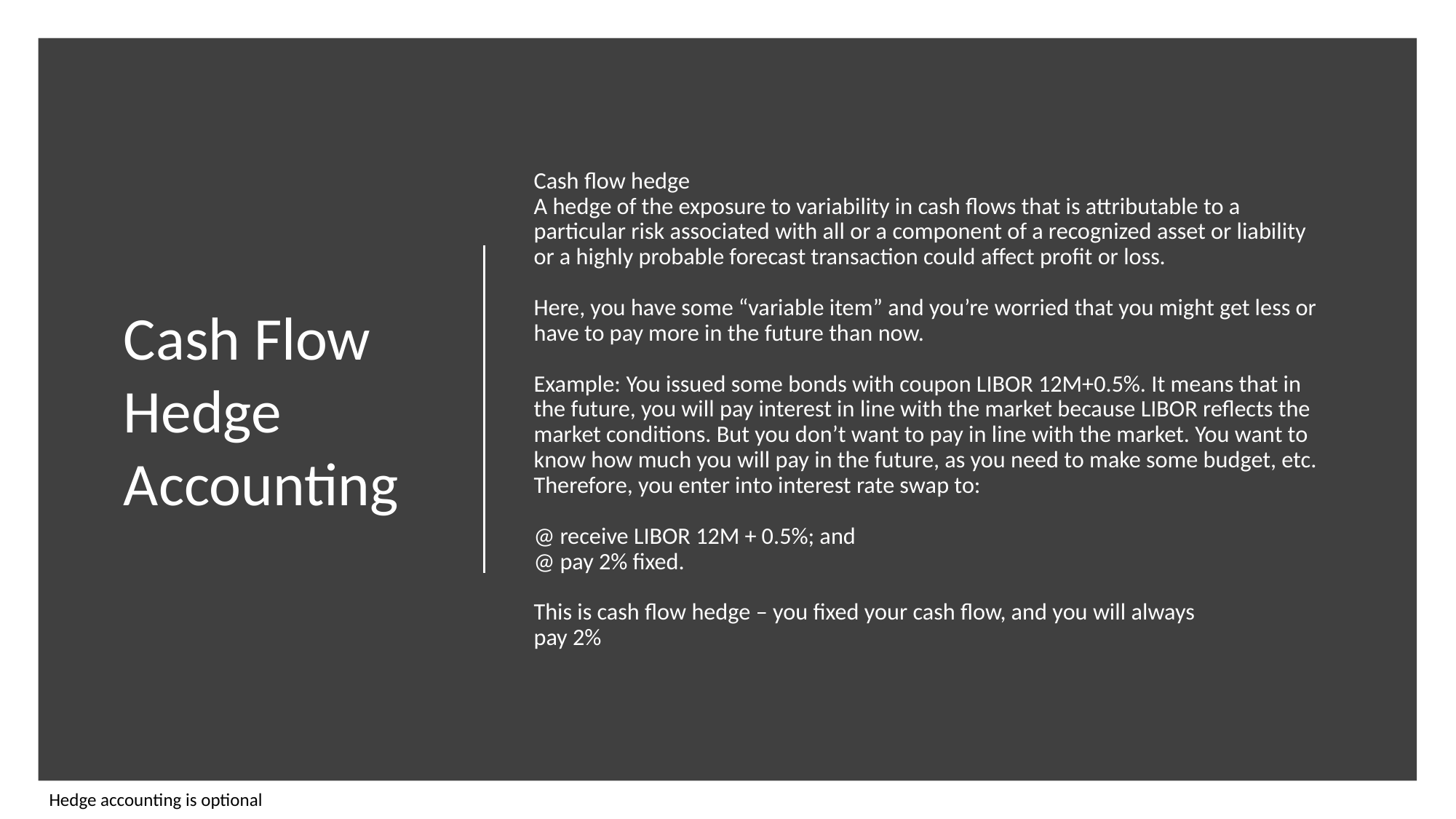

# Cash flow hedge A hedge of the exposure to variability in cash flows that is attributable to a particular risk associated with all or a component of a recognized asset or liability or a highly probable forecast transaction could affect profit or loss. Here, you have some “variable item” and you’re worried that you might get less or have to pay more in the future than now. Example: You issued some bonds with coupon LIBOR 12M+0.5%. It means that in the future, you will pay interest in line with the market because LIBOR reflects the market conditions. But you don’t want to pay in line with the market. You want to know how much you will pay in the future, as you need to make some budget, etc. Therefore, you enter into interest rate swap to: @ receive LIBOR 12M + 0.5%; and @ pay 2% fixed. This is cash flow hedge – you fixed your cash flow, and you will always pay 2%
Cash Flow Hedge Accounting
Hedge accounting is optional